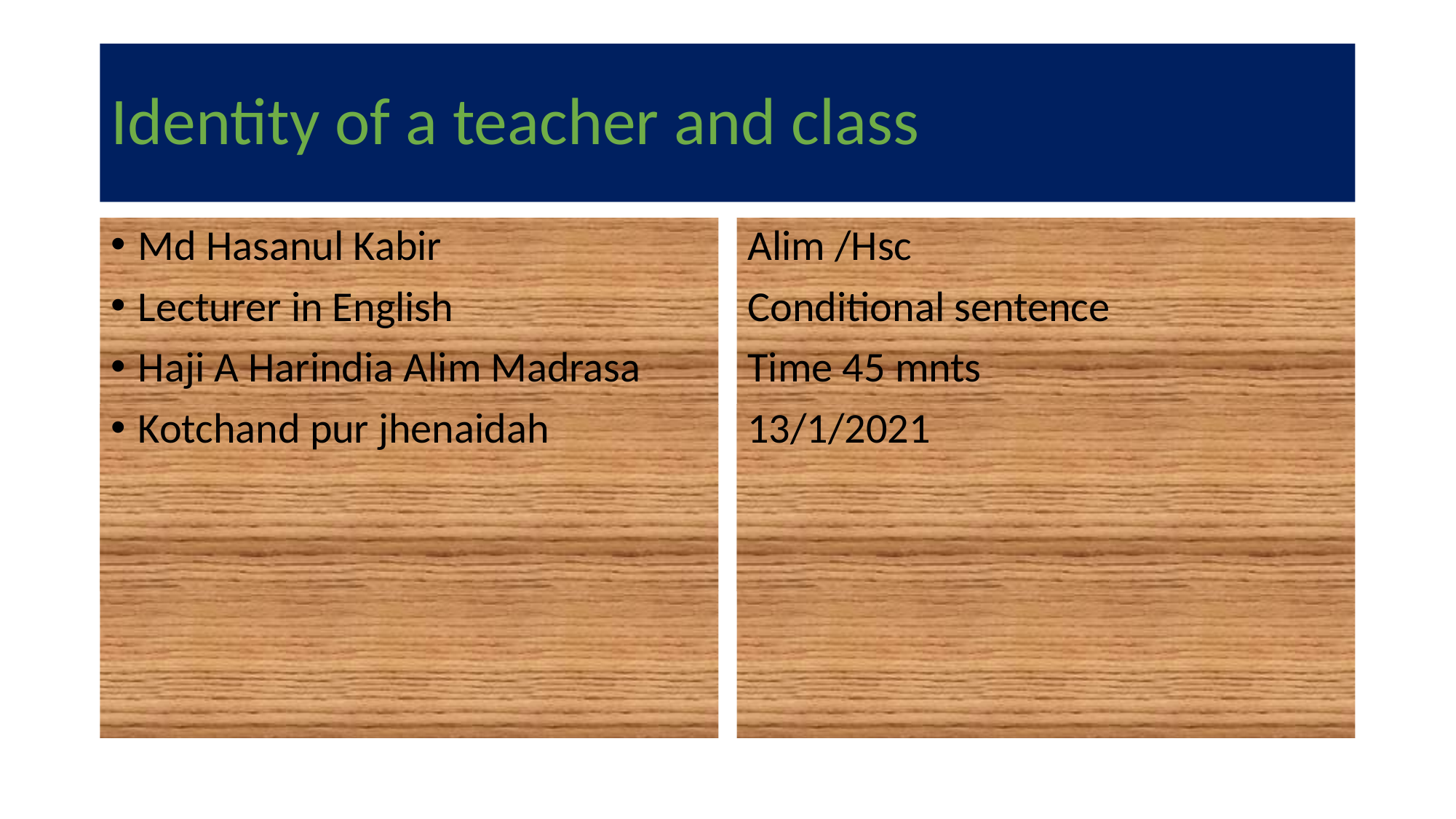

# Identity of a teacher and class
Md Hasanul Kabir
Lecturer in English
Haji A Harindia Alim Madrasa
Kotchand pur jhenaidah
Alim /Hsc
Conditional sentence
Time 45 mnts
13/1/2021